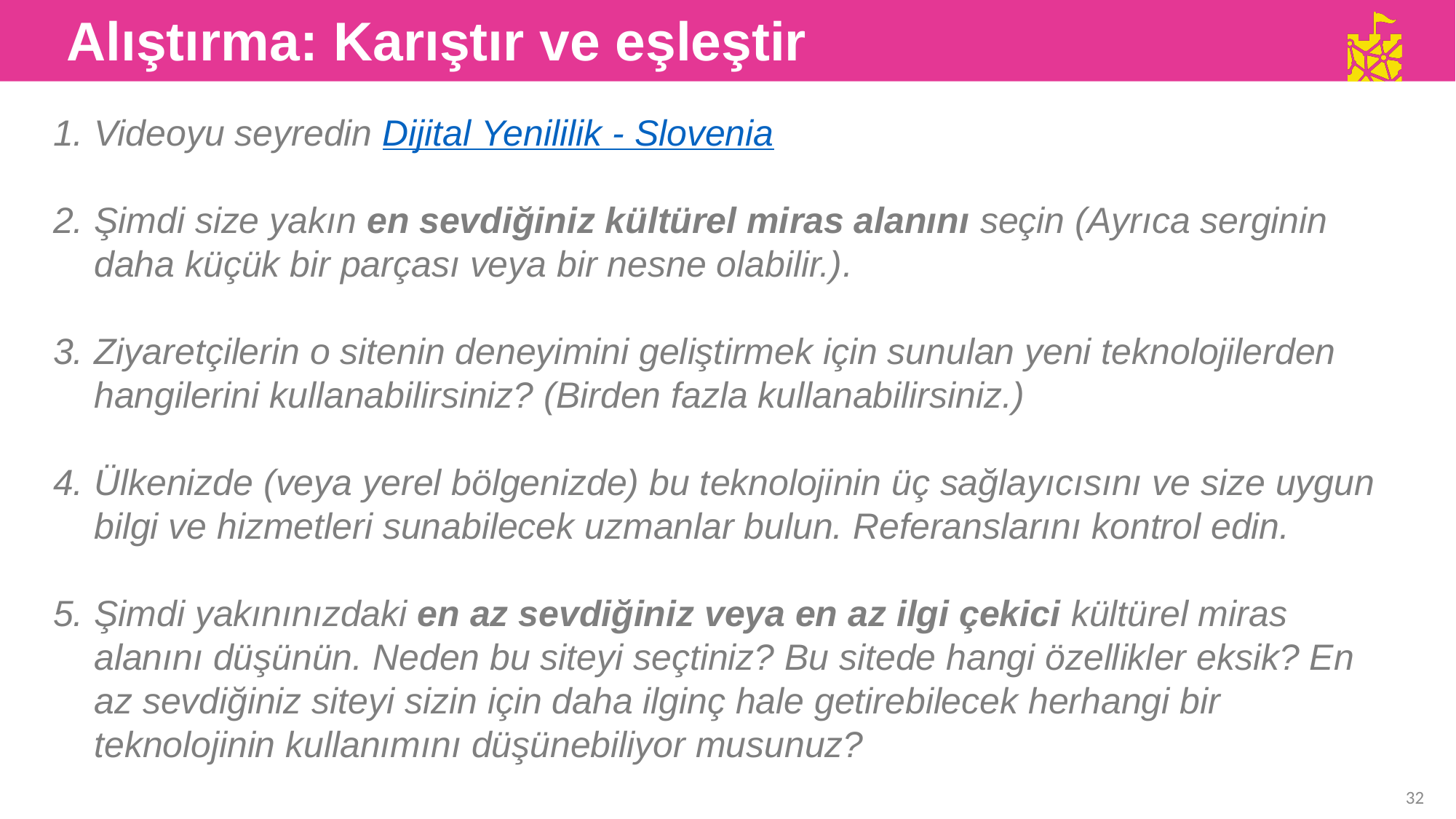

Alıştırma: Karıştır ve eşleştir
Videoyu seyredin Dijital Yenililik - Slovenia

Şimdi size yakın en sevdiğiniz kültürel miras alanını seçin (Ayrıca serginin daha küçük bir parçası veya bir nesne olabilir.).

Ziyaretçilerin o sitenin deneyimini geliştirmek için sunulan yeni teknolojilerden hangilerini kullanabilirsiniz? (Birden fazla kullanabilirsiniz.)

Ülkenizde (veya yerel bölgenizde) bu teknolojinin üç sağlayıcısını ve size uygun bilgi ve hizmetleri sunabilecek uzmanlar bulun. Referanslarını kontrol edin.

Şimdi yakınınızdaki en az sevdiğiniz veya en az ilgi çekici kültürel miras alanını düşünün. Neden bu siteyi seçtiniz? Bu sitede hangi özellikler eksik? En az sevdiğiniz siteyi sizin için daha ilginç hale getirebilecek herhangi bir teknolojinin kullanımını düşünebiliyor musunuz?

32